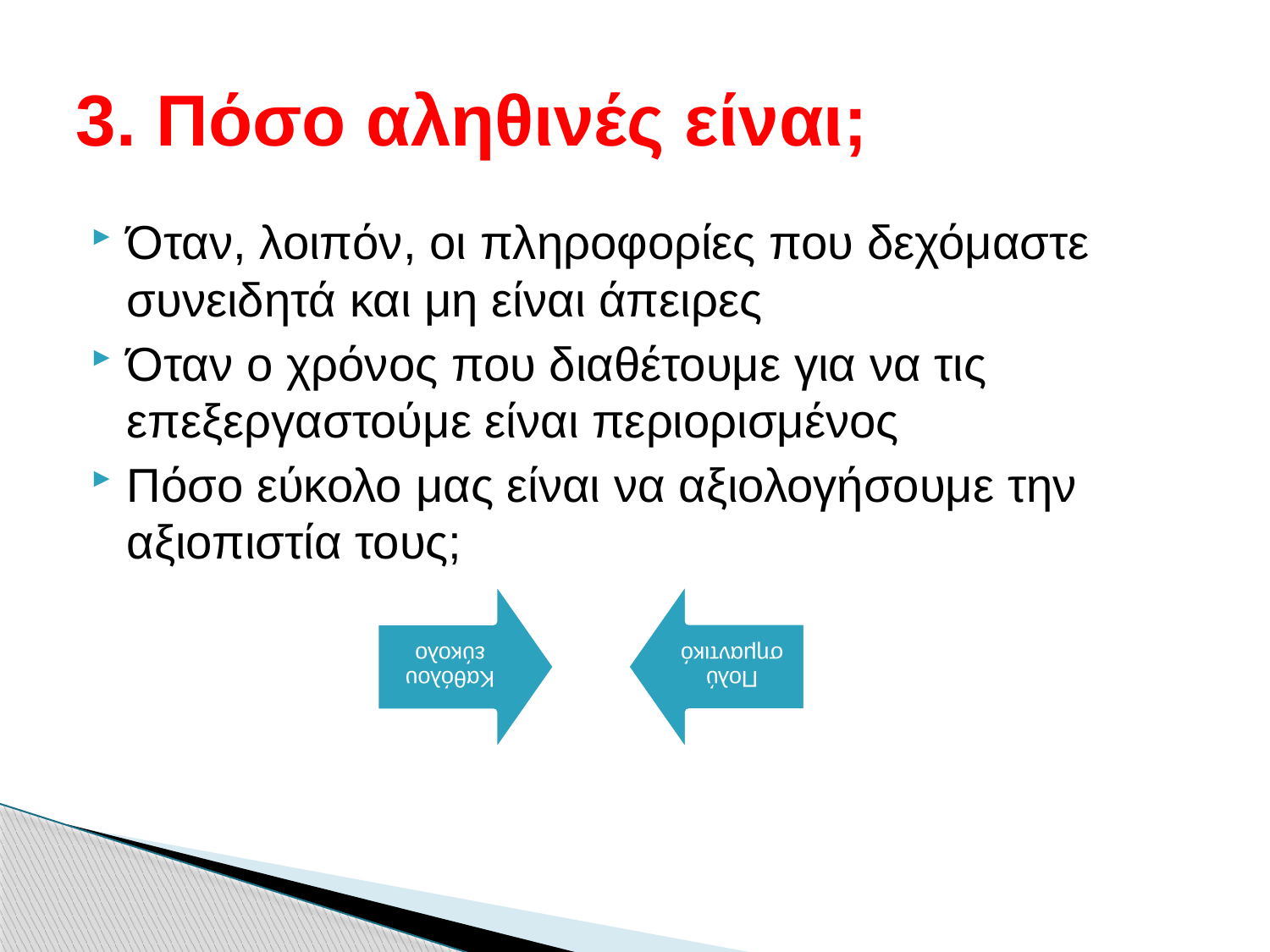

# 3. Πόσο αληθινές είναι;
Όταν, λοιπόν, οι πληροφορίες που δεχόμαστε συνειδητά και μη είναι άπειρες
Όταν ο χρόνος που διαθέτουμε για να τις επεξεργαστούμε είναι περιορισμένος
Πόσο εύκολο μας είναι να αξιολογήσουμε την αξιοπιστία τους;

Καθόλου εύκολο
Πολύ σημαντικό